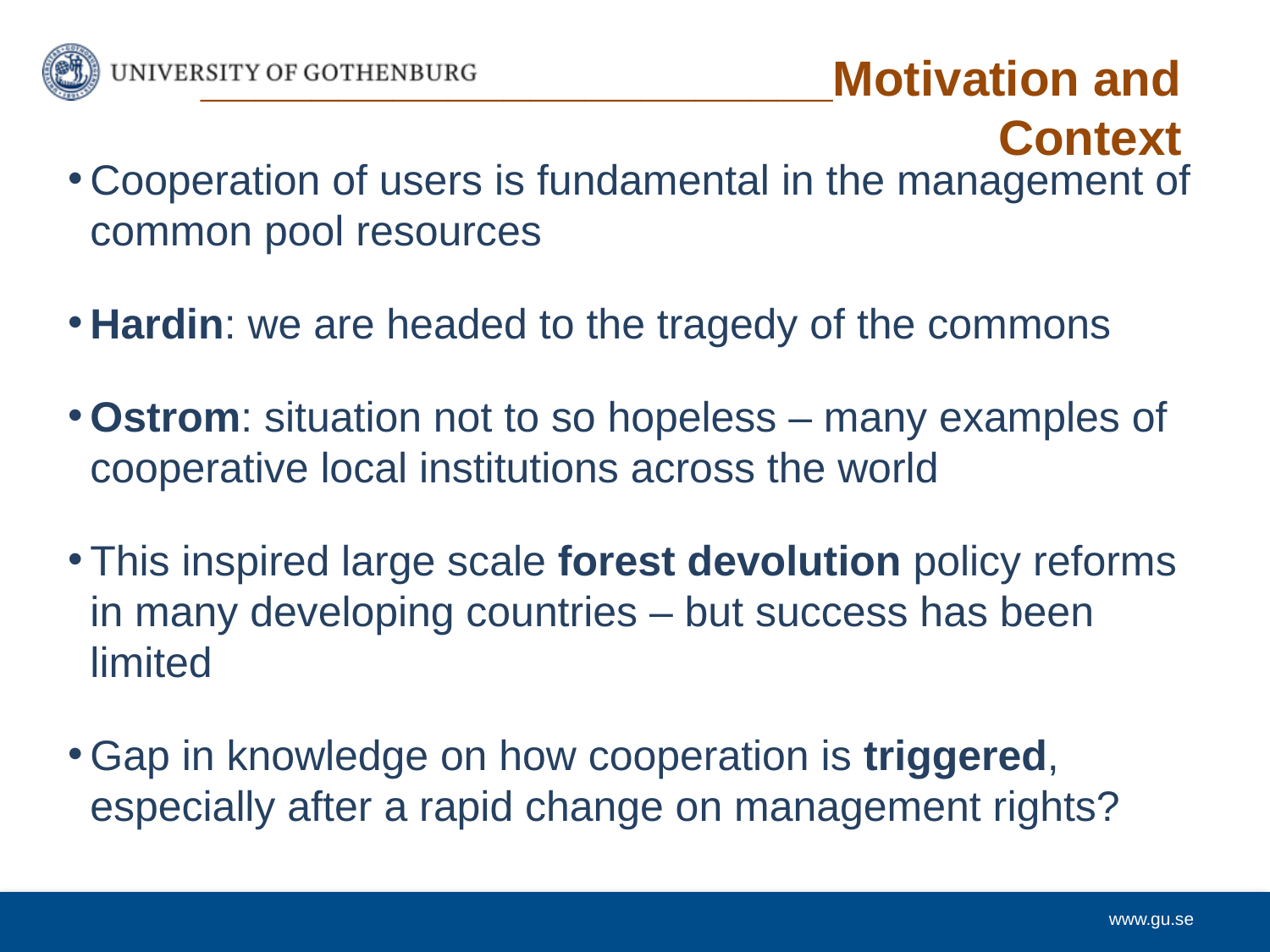

# _______________________Motivation and Context
Cooperation of users is fundamental in the management of common pool resources
Hardin: we are headed to the tragedy of the commons
Ostrom: situation not to so hopeless – many examples of cooperative local institutions across the world
This inspired large scale forest devolution policy reforms in many developing countries – but success has been limited
Gap in knowledge on how cooperation is triggered, especially after a rapid change on management rights?